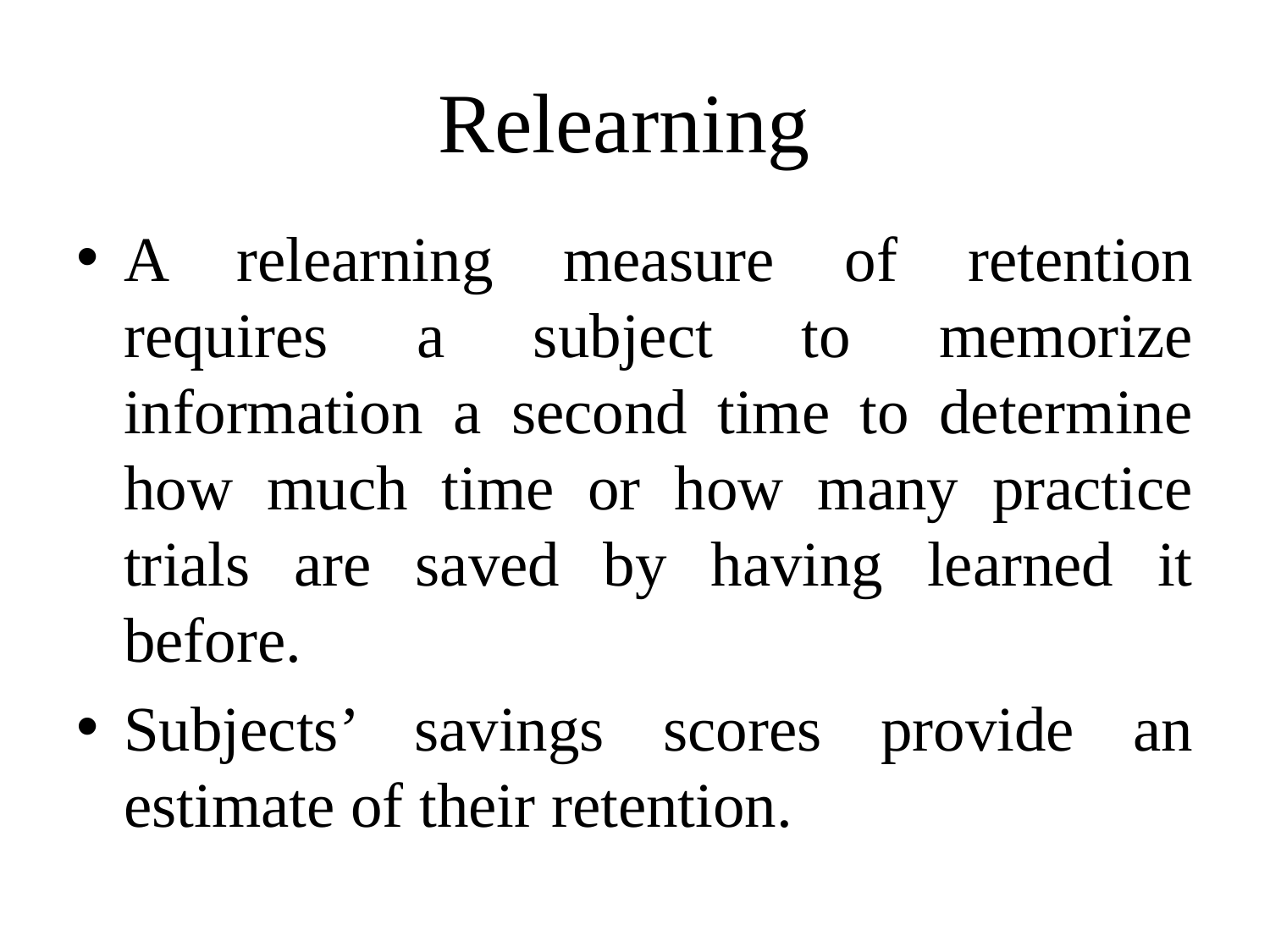

# Relearning
A relearning measure of retention requires a subject to memorize information a second time to determine how much time or how many practice trials are saved by having learned it before.
Subjects’ savings scores provide an estimate of their retention.